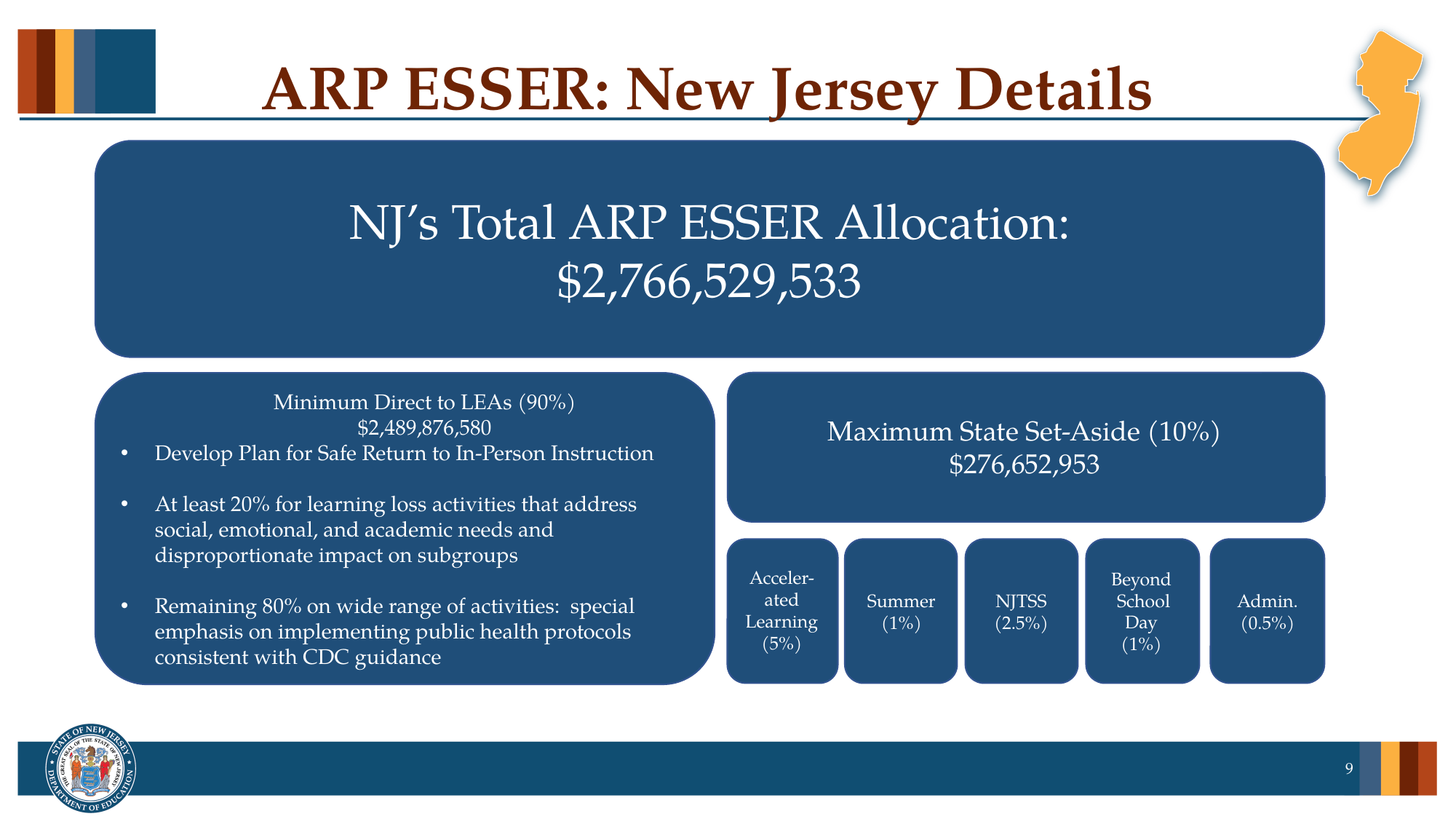

ARP ESSER: New Jersey Details
NJ’s Total ARP ESSER Allocation:
$2,766,529,533
Minimum Direct to LEAs (90%)
$2,489,876,580
Develop Plan for Safe Return to In-Person Instruction

At least 20% for learning loss activities that address
social, emotional, and academic needs and
disproportionate impact on subgroups

Remaining 80% on wide range of activities:  special emphasis on implementing public health protocols consistent with CDC guidance
Maximum State Set-Aside (10%)
$276,652,953
Acceler-ated Learning
(5%)
Beyond  School Day
(1%)
NJTSS
(2.5%)
Admin.
(0.5%)
Summer
(1%)
9